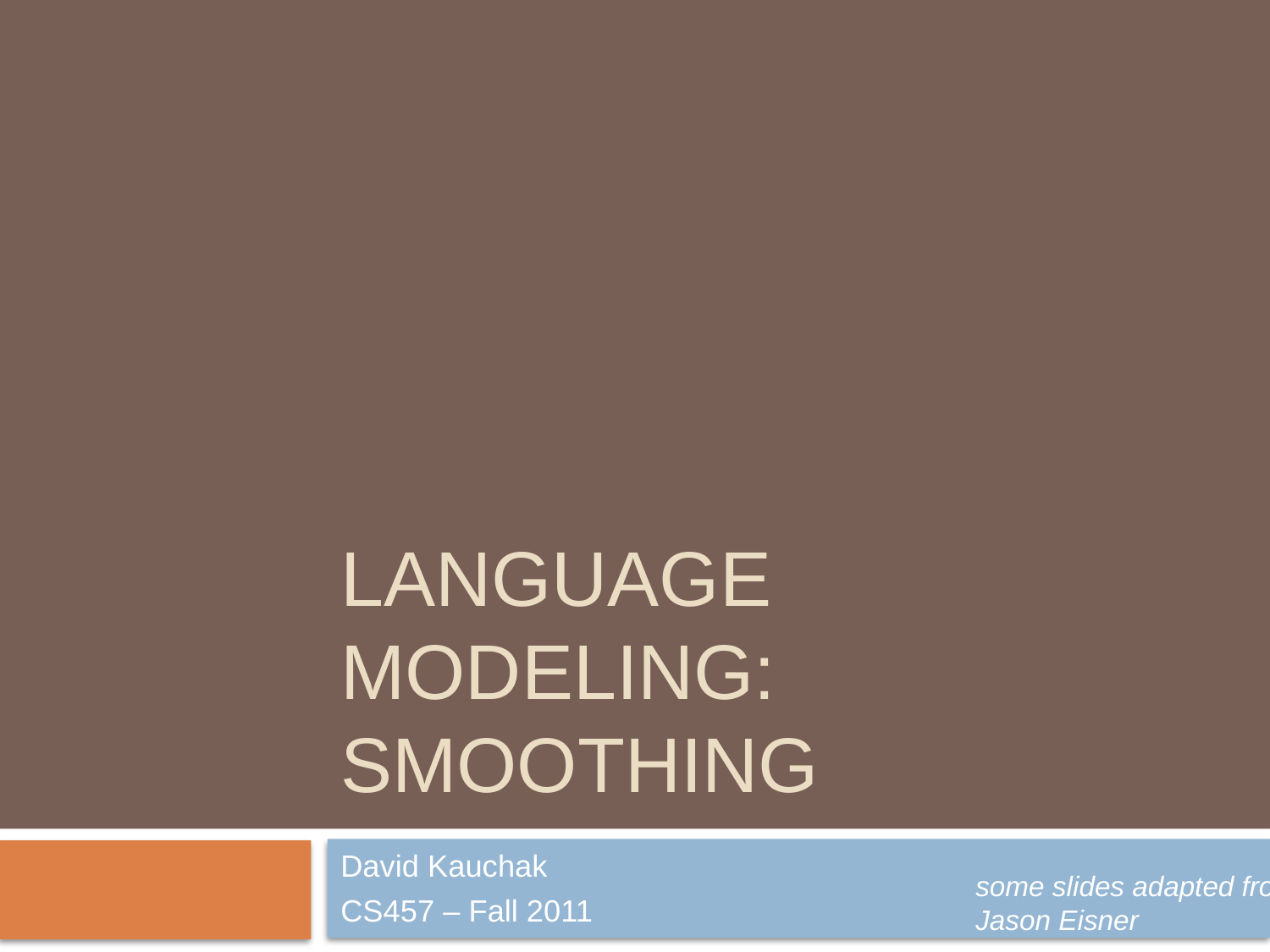

# Language modeling: Smoothing
David Kauchak
CS457 – Fall 2011
some slides adapted from Jason Eisner